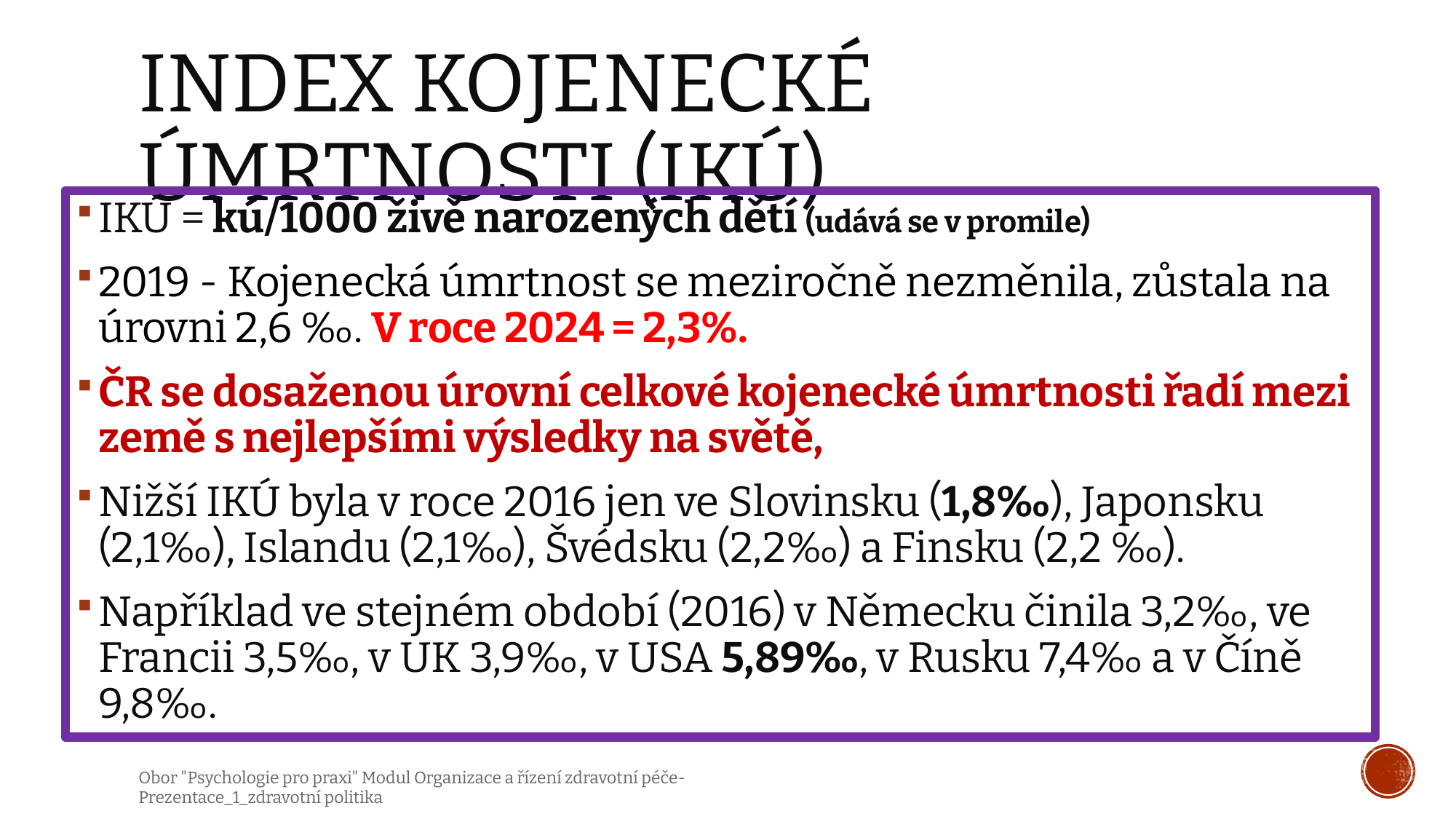

# Index Kojenecké úmrtnosti (IKÚ)
IKÚ = kú/1000 živě narozených dětí (udává se v promile)
2019 - Kojenecká úmrtnost se meziročně nezměnila, zůstala na úrovni 2,6 ‰. V roce 2024 = 2,3%.
ČR se dosaženou úrovní celkové kojenecké úmrtnosti řadí mezi země s nejlepšími výsledky na světě,
Nižší IKÚ byla v roce 2016 jen ve Slovinsku (1,8‰), Japonsku (2,1‰), Islandu (2,1‰), Švédsku (2,2‰) a Finsku (2,2 ‰).
Například ve stejném období (2016) v Německu činila 3,2‰, ve Francii 3,5‰, v UK 3,9‰, v USA 5,89‰, v Rusku 7,4‰ a v Číně 9,8‰.

Obor "Psychologie pro praxi" Modul Organizace a řízení zdravotní péče- Prezentace_1_zdravotní politika